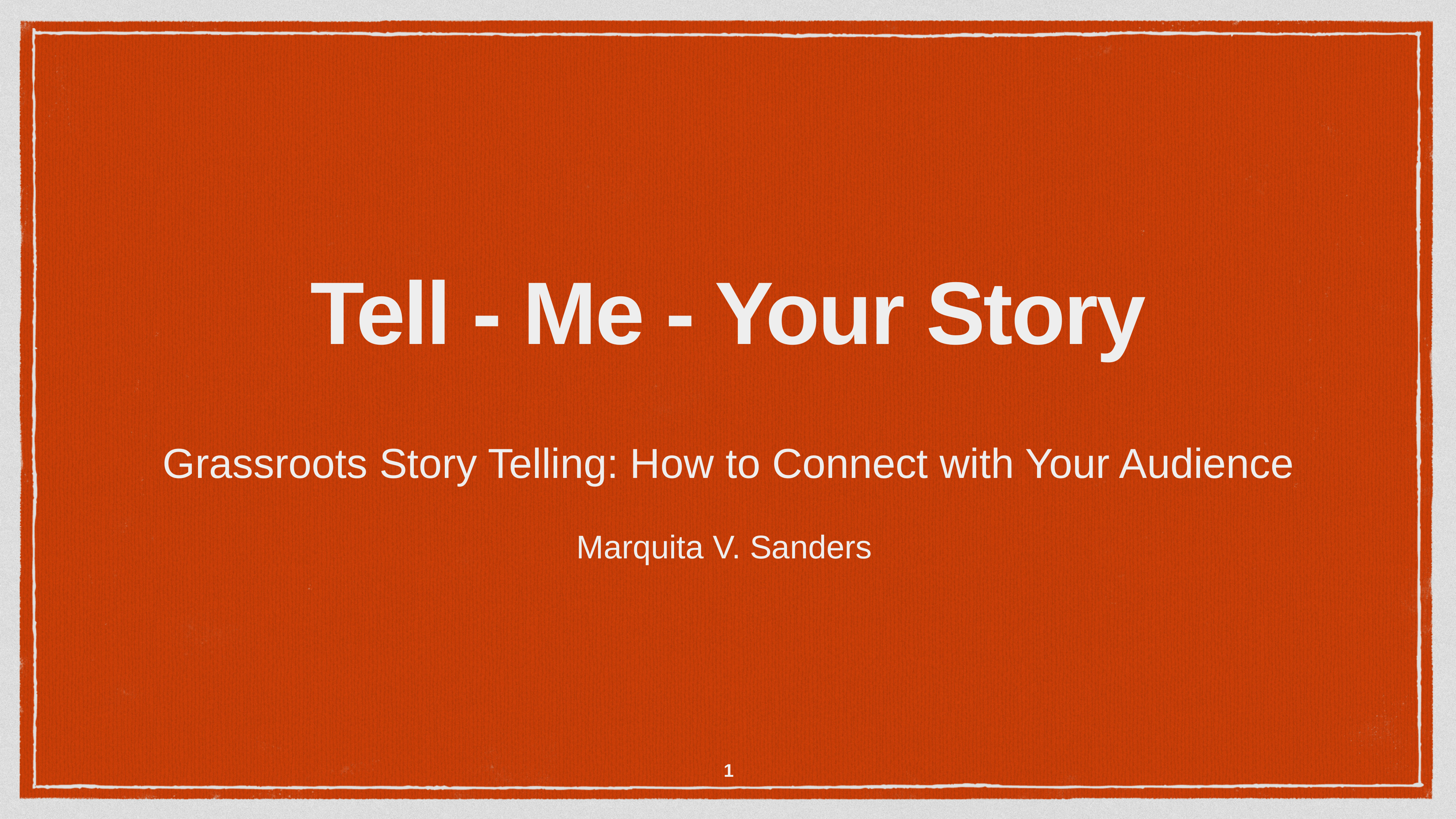

# Tell - Me - Your Story

Grassroots Story Telling: How to Connect with Your Audience

Marquita V. Sanders
1